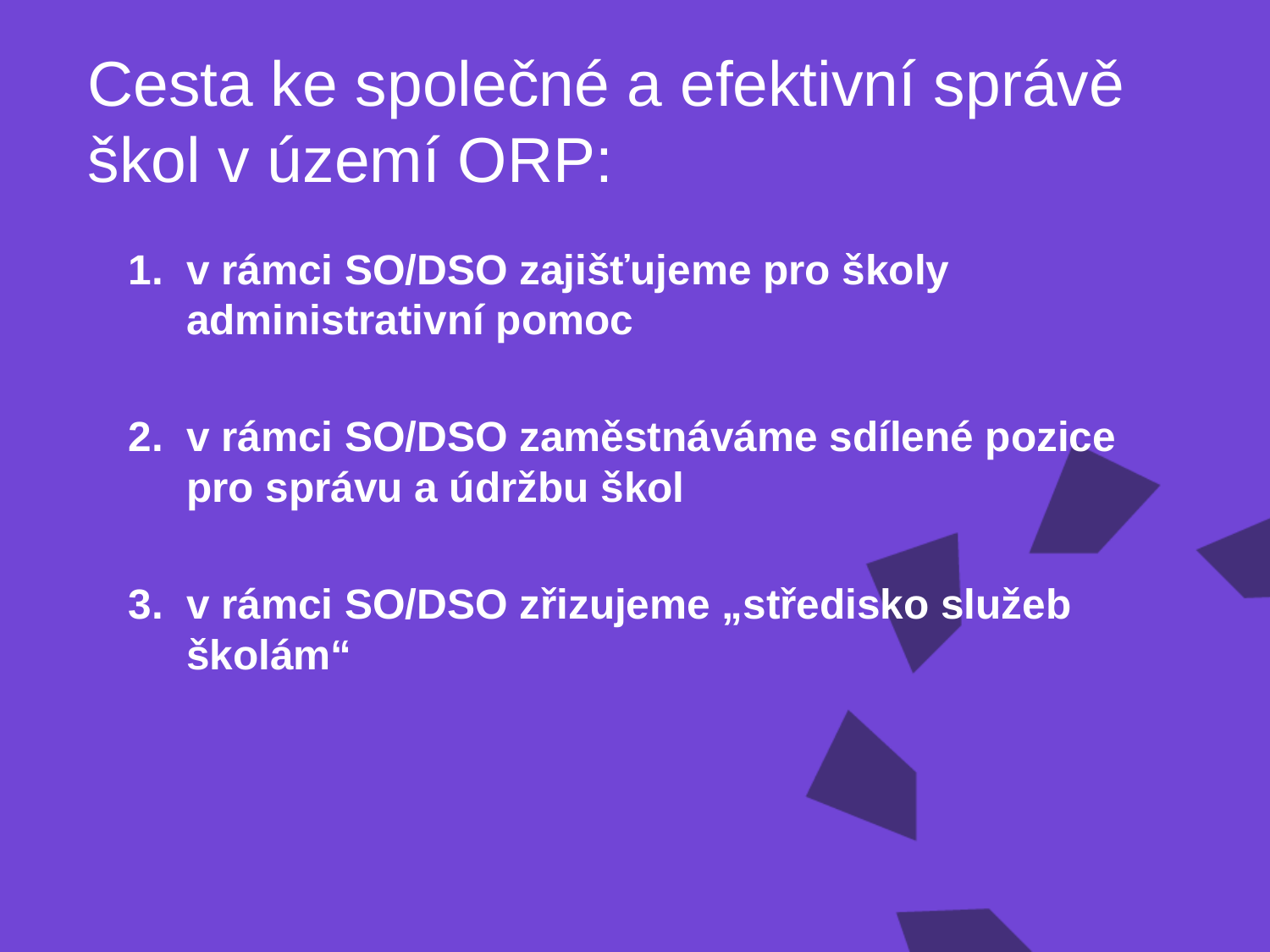

Cesta ke společné a efektivní správě škol v území ORP:

v rámci SO/DSO zajišťujeme pro školy administrativní pomoc

v rámci SO/DSO zaměstnáváme sdílené pozice pro správu a údržbu škol

v rámci SO/DSO zřizujeme „středisko služeb školám“